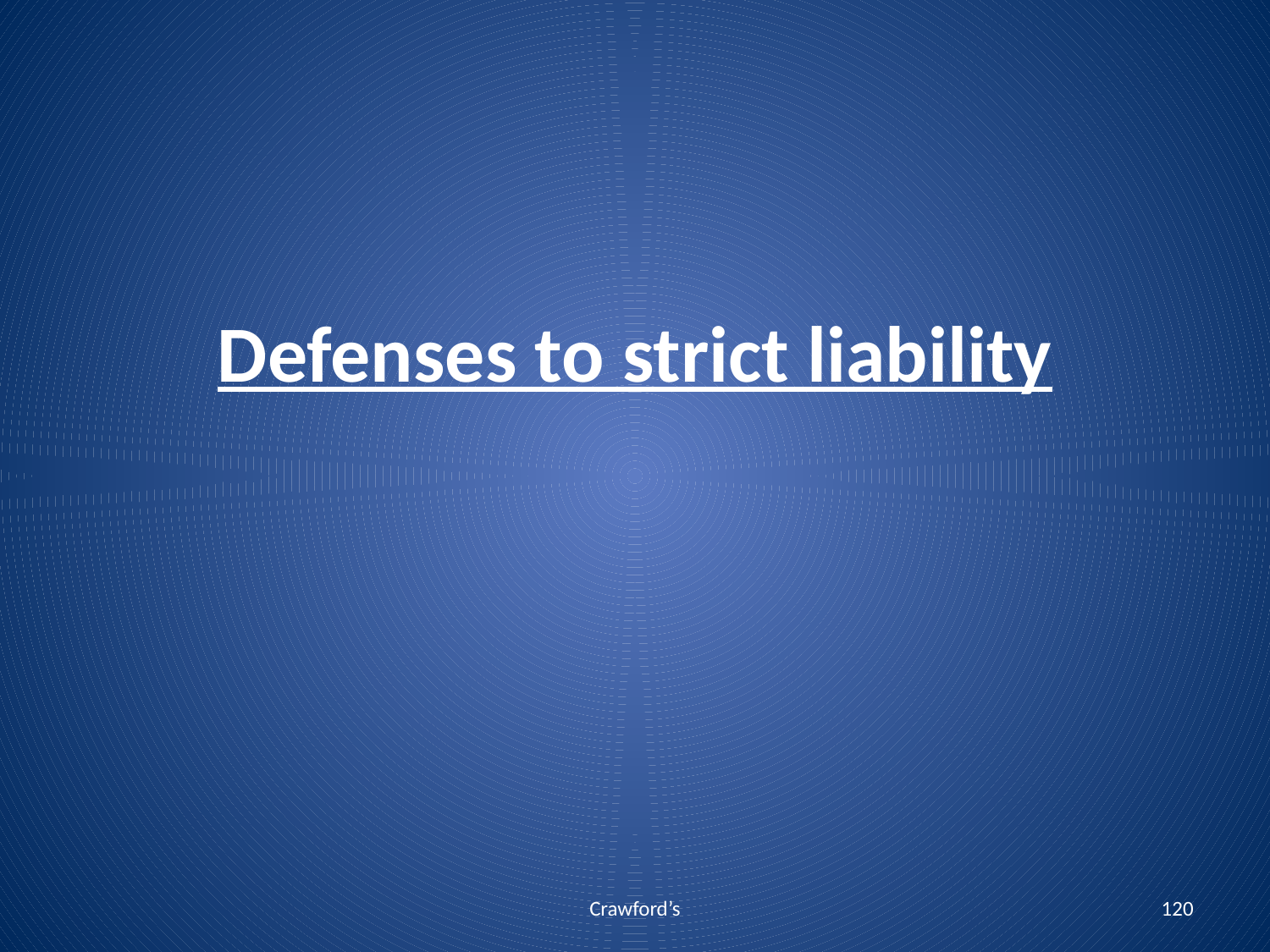

# Defenses to strict liability

Crawford’s
120